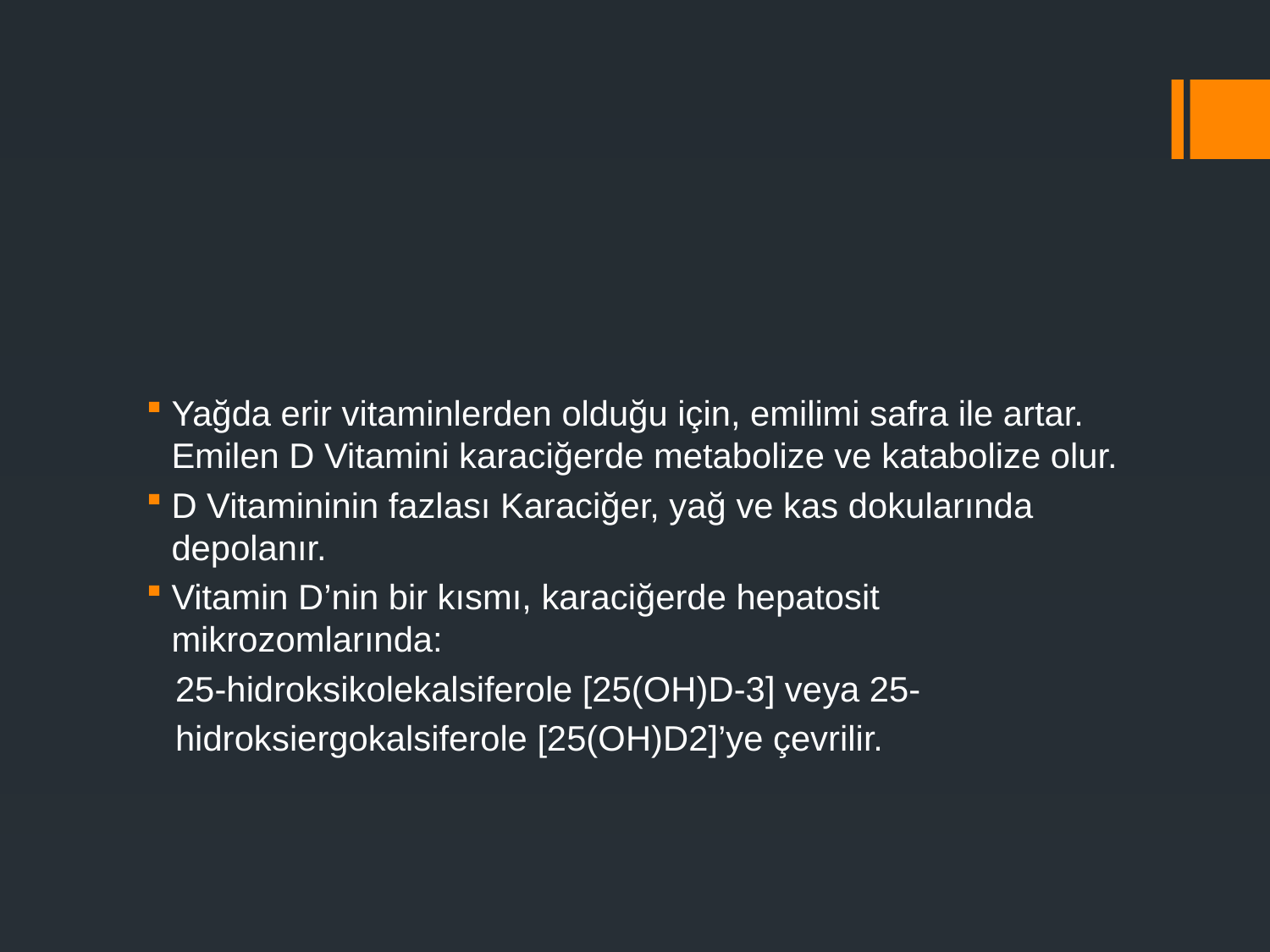

#
Yağda erir vitaminlerden olduğu için, emilimi safra ile artar. Emilen D Vitamini karaciğerde metabolize ve katabolize olur.
D Vitamininin fazlası Karaciğer, yağ ve kas dokularında depolanır.
Vitamin D’nin bir kısmı, karaciğerde hepatosit mikrozomlarında:
   25-hidroksikolekalsiferole [25(OH)D-3] veya 25-
   hidroksiergokalsiferole [25(OH)D2]’ye çevrilir.